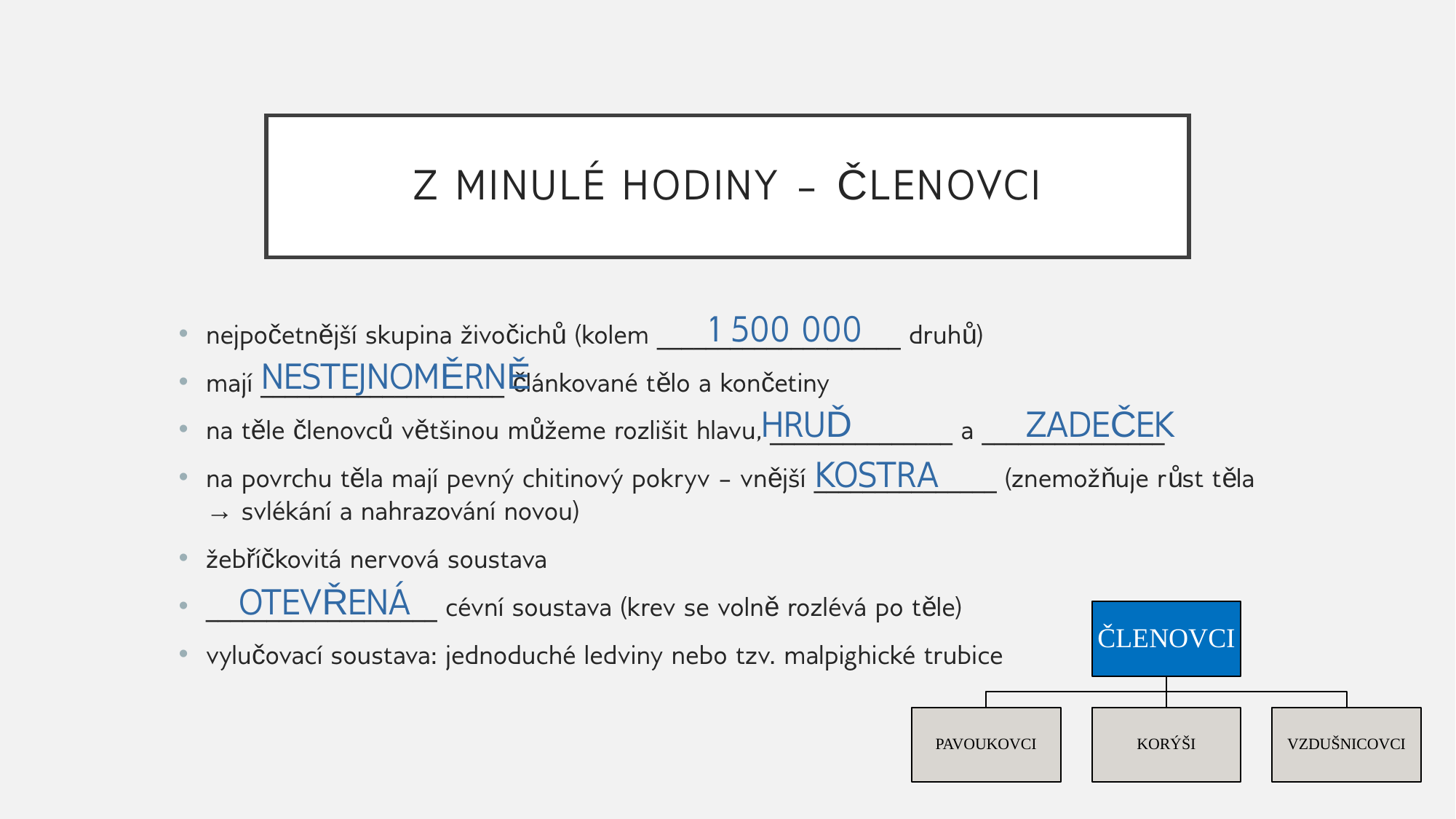

# Z MINULÉ HODINY – ČLENOVCI
1 500 000
nejpočetnější skupina živočichů (kolem ____________________ druhů)
mají ____________________ článkované tělo a končetiny
na těle členovců většinou můžeme rozlišit hlavu, _______________ a _______________
na povrchu těla mají pevný chitinový pokryv – vnější _______________ (znemožňuje růst těla → svlékání a nahrazování novou)
žebříčkovitá nervová soustava
___________________ cévní soustava (krev se volně rozlévá po těle)
vylučovací soustava: jednoduché ledviny nebo tzv. malpighické trubice

NESTEJNOMĚRNĚ
ZADEČEK
HRUĎ
KOSTRA
ČLENOVCI
PAVOUKOVCI
KORÝŠI
VZDUŠNICOVCI
OTEVŘENÁ